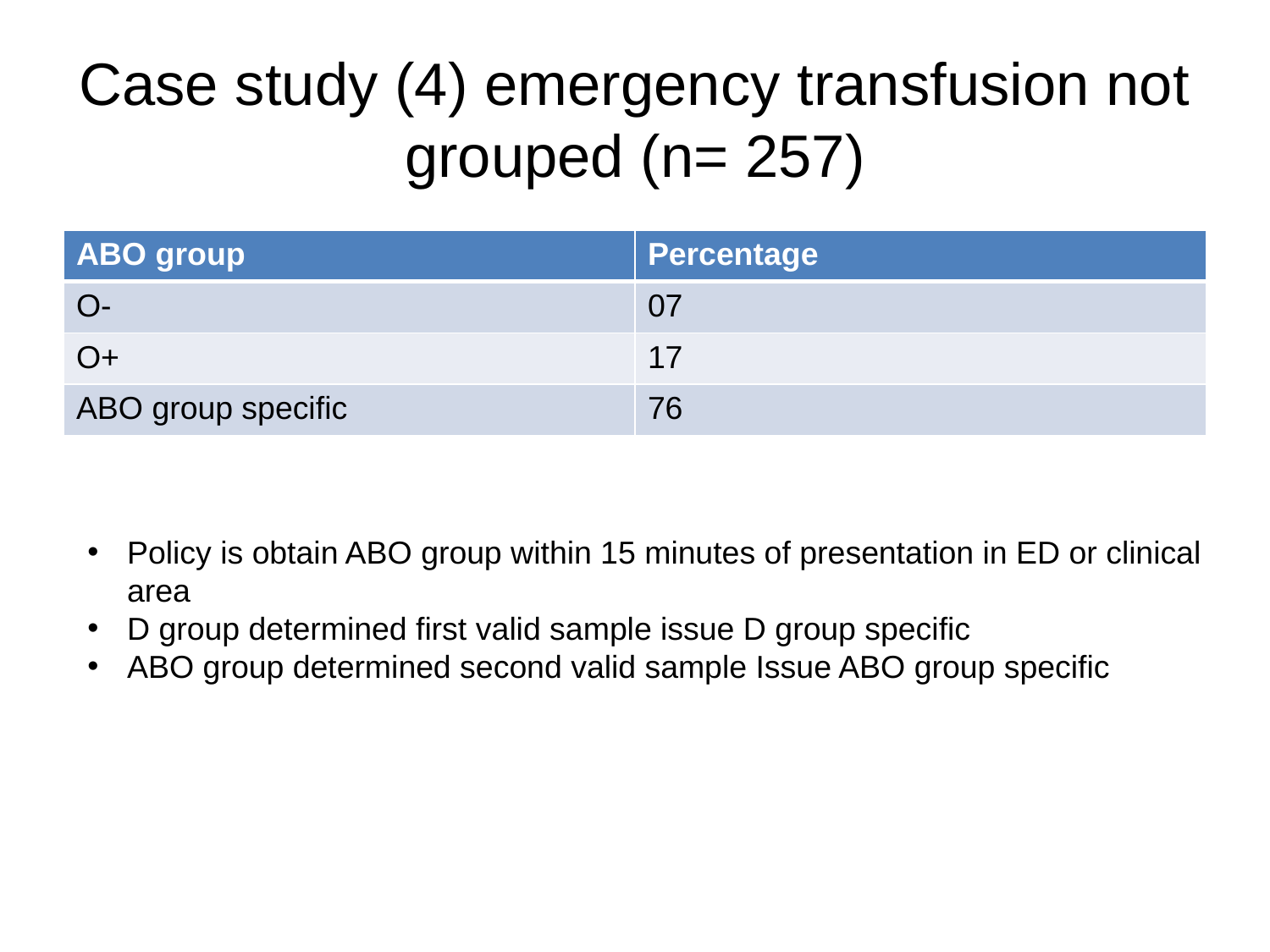

# Case study (4) emergency transfusion not grouped (n= 257)
| ABO group | Percentage |
| --- | --- |
| O- | 07 |
| O+ | 17 |
| ABO group specific | 76 |
Policy is obtain ABO group within 15 minutes of presentation in ED or clinical area
D group determined first valid sample issue D group specific
ABO group determined second valid sample Issue ABO group specific